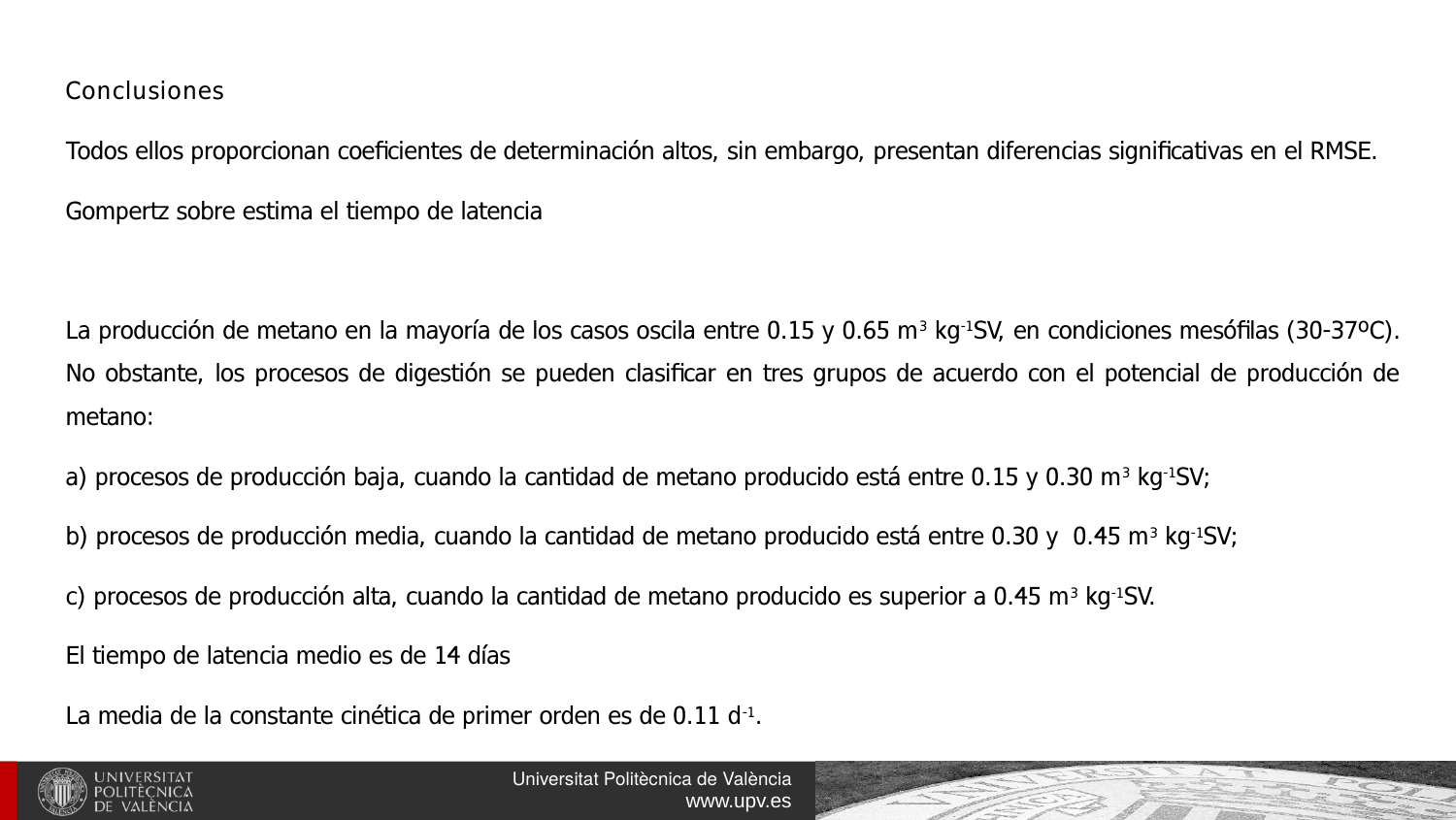

Conclusiones
Todos ellos proporcionan coeficientes de determinación altos, sin embargo, presentan diferencias significativas en el RMSE.
Gompertz sobre estima el tiempo de latencia

La producción de metano en la mayoría de los casos oscila entre 0.15 y 0.65 m3 kg-1SV, en condiciones mesófilas (30-37ºC). No obstante, los procesos de digestión se pueden clasificar en tres grupos de acuerdo con el potencial de producción de metano:
a) procesos de producción baja, cuando la cantidad de metano producido está entre 0.15 y 0.30 m3 kg-1SV;
b) procesos de producción media, cuando la cantidad de metano producido está entre 0.30 y  0.45 m3 kg-1SV;
c) procesos de producción alta, cuando la cantidad de metano producido es superior a 0.45 m3 kg-1SV.
El tiempo de latencia medio es de 14 días
La media de la constante cinética de primer orden es de 0.11 d-1.